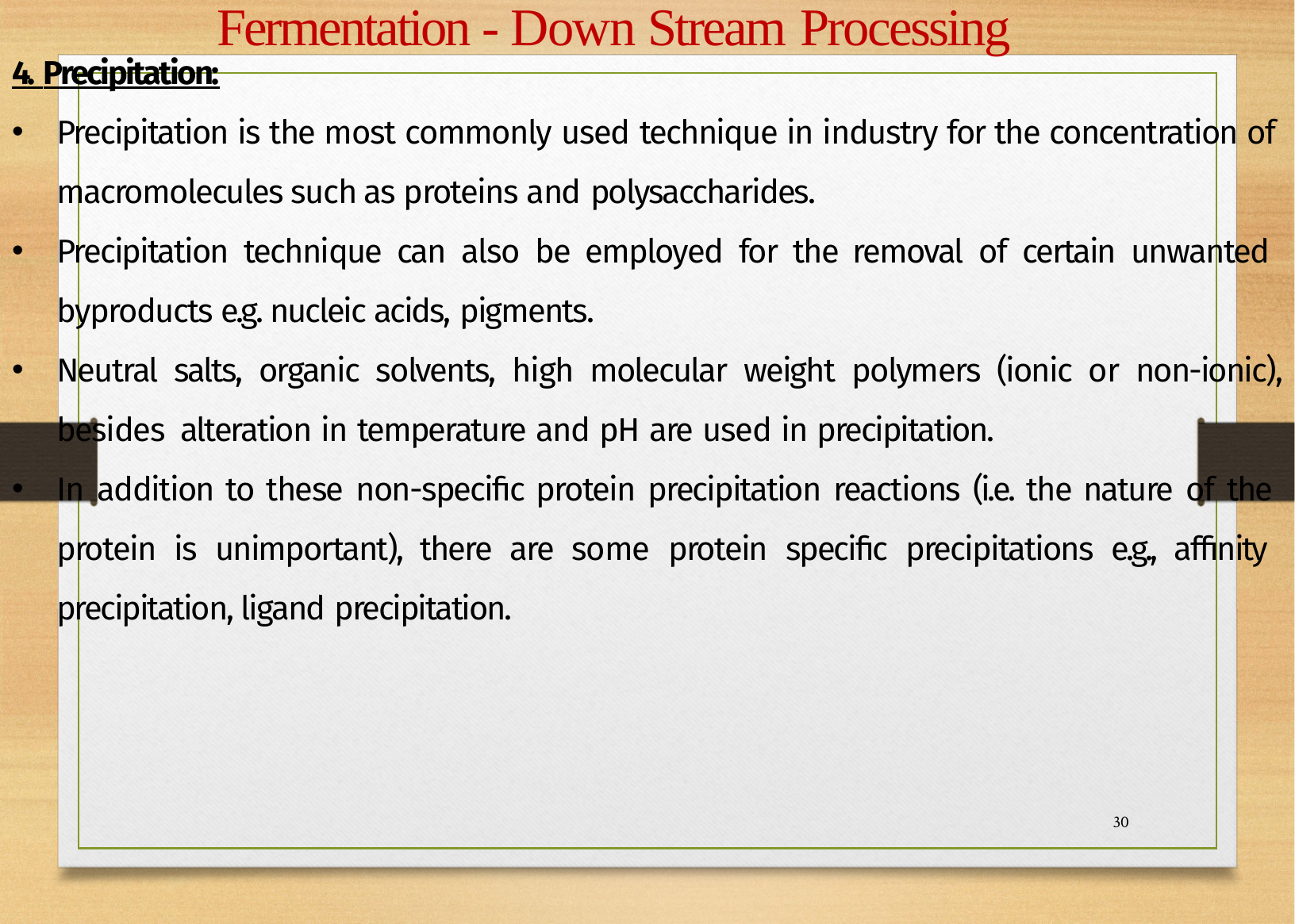

# Fermentation - Down Stream Processing
4. Precipitation:
Precipitation is the most commonly used technique in industry for the concentration of  macromolecules such as proteins and polysaccharides.
Precipitation technique can also be employed for the removal of certain unwanted  byproducts e.g. nucleic acids, pigments.
Neutral salts, organic solvents, high molecular weight polymers (ionic or non-ionic), besides  alteration in temperature and pH are used in precipitation.
In addition to these non-specific protein precipitation reactions (i.e. the nature of the  protein is unimportant), there are some protein specific precipitations e.g., affinity  precipitation, ligand precipitation.
30